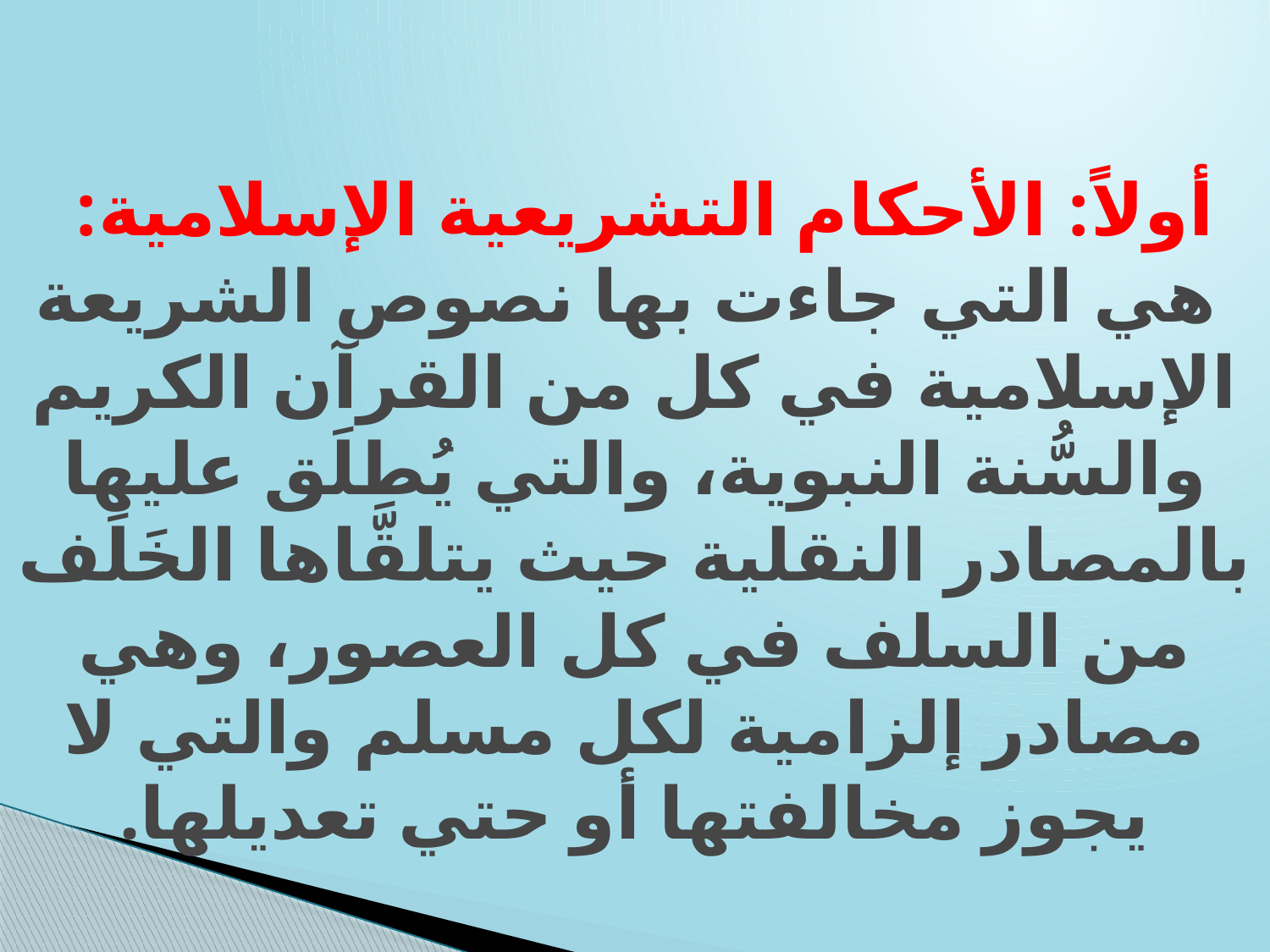

# أولاً: الأحكام التشريعية الإسلامية: هي التي جاءت بها نصوص الشريعة الإسلامية في كل من القرآن الكريم والسُّنة النبوية، والتي يُطلَق عليها بالمصادر النقلية حيث يتلقَّاها الخَلَف من السلف في كل العصور، وهي مصادر إلزامية لكل مسلم والتي لا يجوز مخالفتها أو حتي تعديلها.